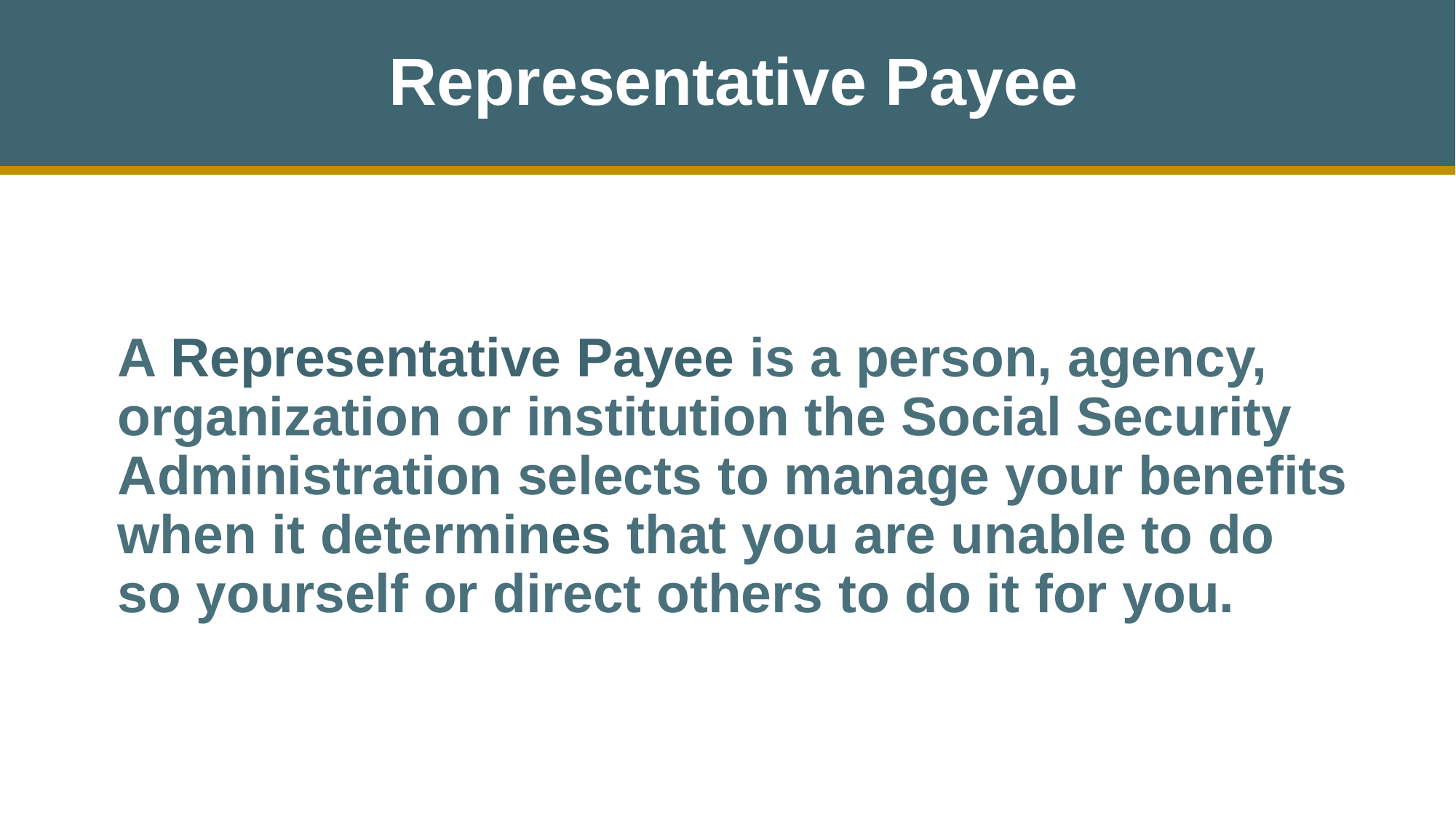

# Representative Payee
A Representative Payee is a person, agency, organization or institution the Social Security Administration selects to manage your benefits when it determines that you are unable to do so yourself or direct others to do it for you.